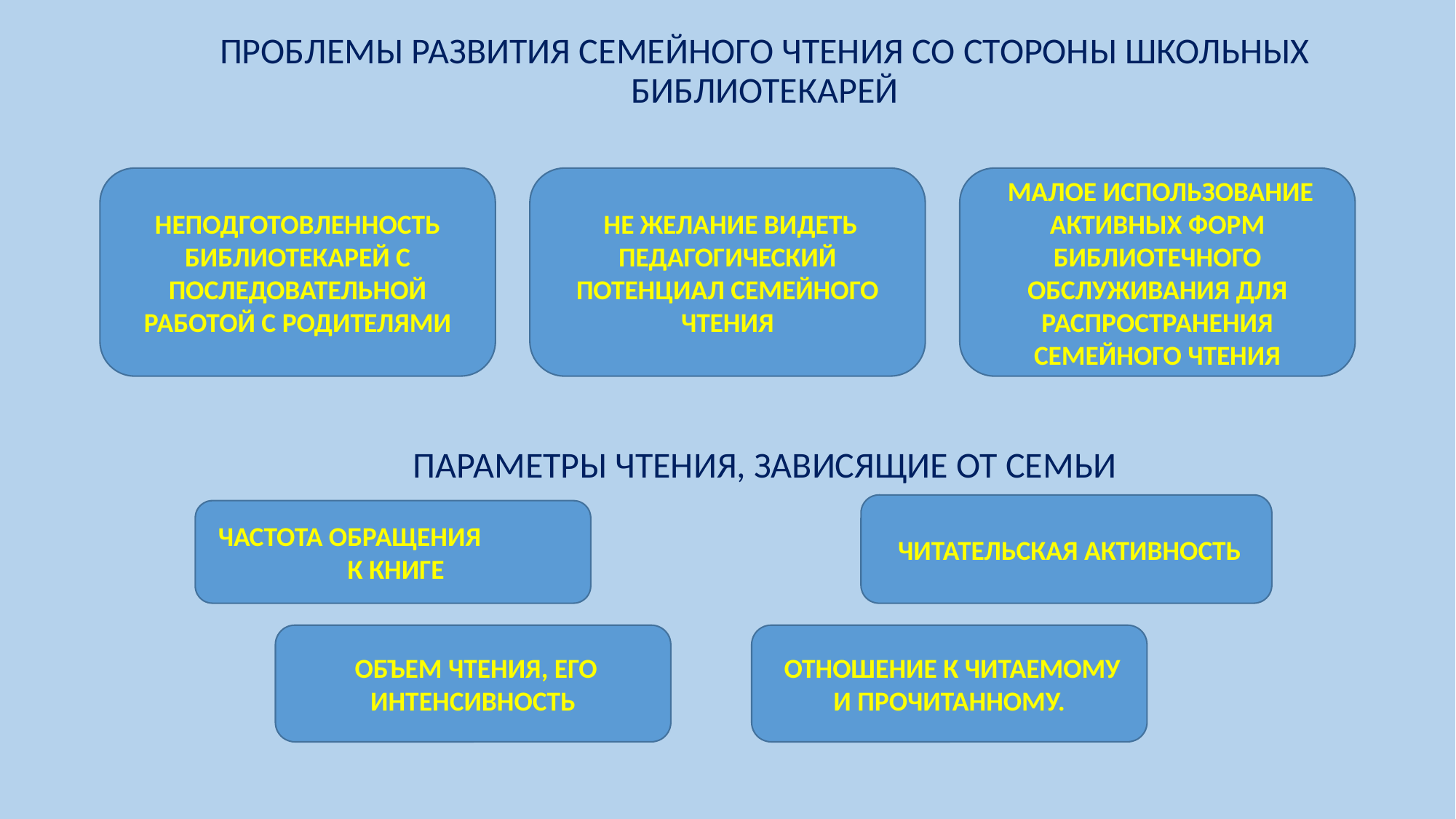

# ПРОБЛЕМЫ РАЗВИТИЯ СЕМЕЙНОГО ЧТЕНИЯ СО СТОРОНЫ ШКОЛЬНЫХ БИБЛИОТЕКАРЕЙ
НЕПОДГОТОВЛЕННОСТЬ БИБЛИОТЕКАРЕЙ С ПОСЛЕДОВАТЕЛЬНОЙ РАБОТОЙ С РОДИТЕЛЯМИ
 НЕ ЖЕЛАНИЕ ВИДЕТЬ ПЕДАГОГИЧЕСКИЙ ПОТЕНЦИАЛ СЕМЕЙНОГО ЧТЕНИЯ
 МАЛОЕ ИСПОЛЬЗОВАНИЕ АКТИВНЫХ ФОРМ БИБЛИОТЕЧНОГО ОБСЛУЖИВАНИЯ ДЛЯ РАСПРОСТРАНЕНИЯ СЕМЕЙНОГО ЧТЕНИЯ
ПАРАМЕТРЫ ЧТЕНИЯ, ЗАВИСЯЩИЕ ОТ СЕМЬИ
 ЧИТАТЕЛЬСКАЯ АКТИВНОСТЬ
 ЧАСТОТА ОБРАЩЕНИЯ                 К КНИГЕ
 ОБЪЕМ ЧТЕНИЯ, ЕГО ИНТЕНСИВНОСТЬ
 ОТНОШЕНИЕ К ЧИТАЕМОМУ И ПРОЧИТАННОМУ.